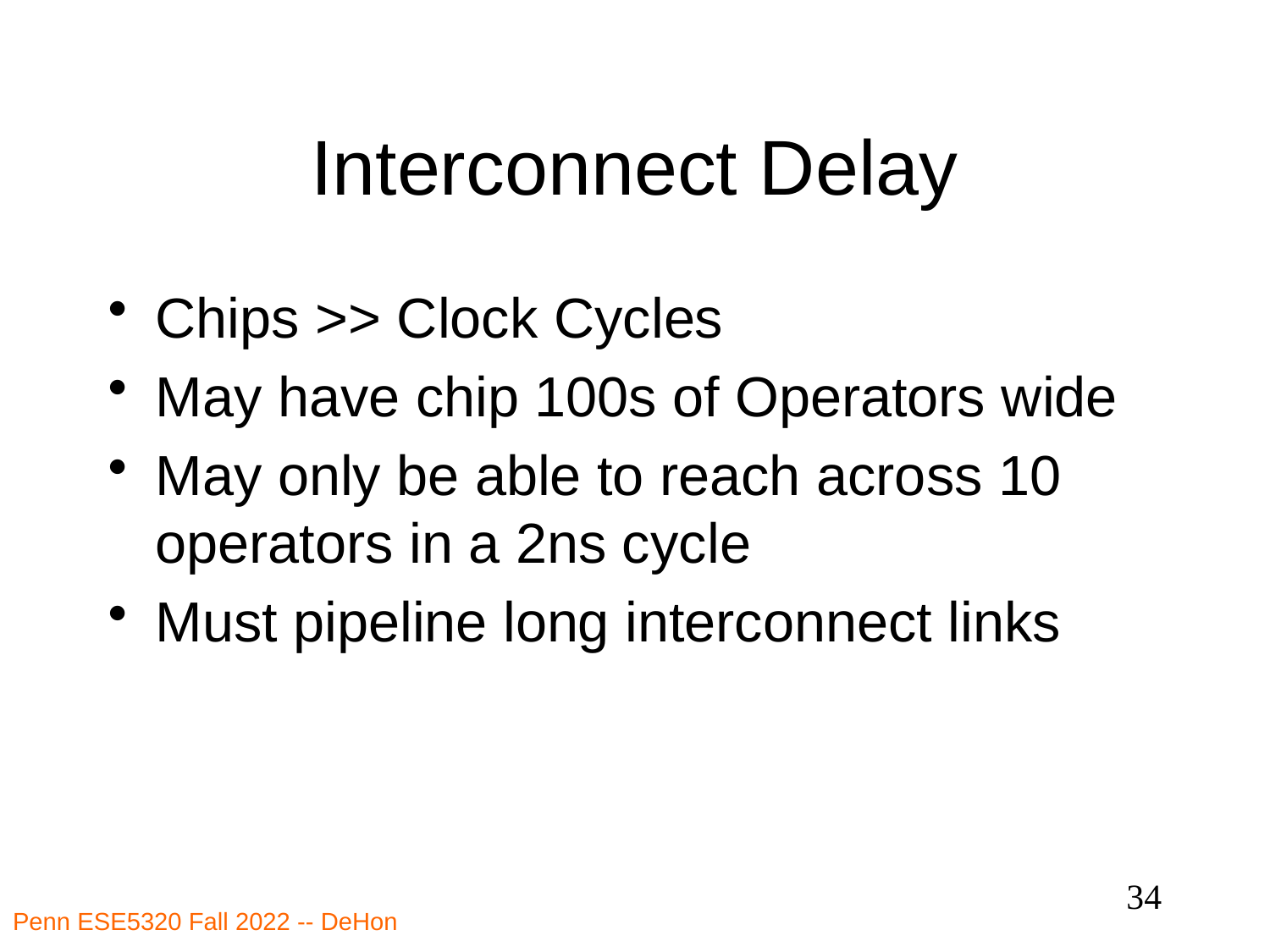

# Interconnect Delay
Chips >> Clock Cycles
May have chip 100s of Operators wide
May only be able to reach across 10 operators in a 2ns cycle
Must pipeline long interconnect links
34
Penn ESE5320 Fall 2022 -- DeHon